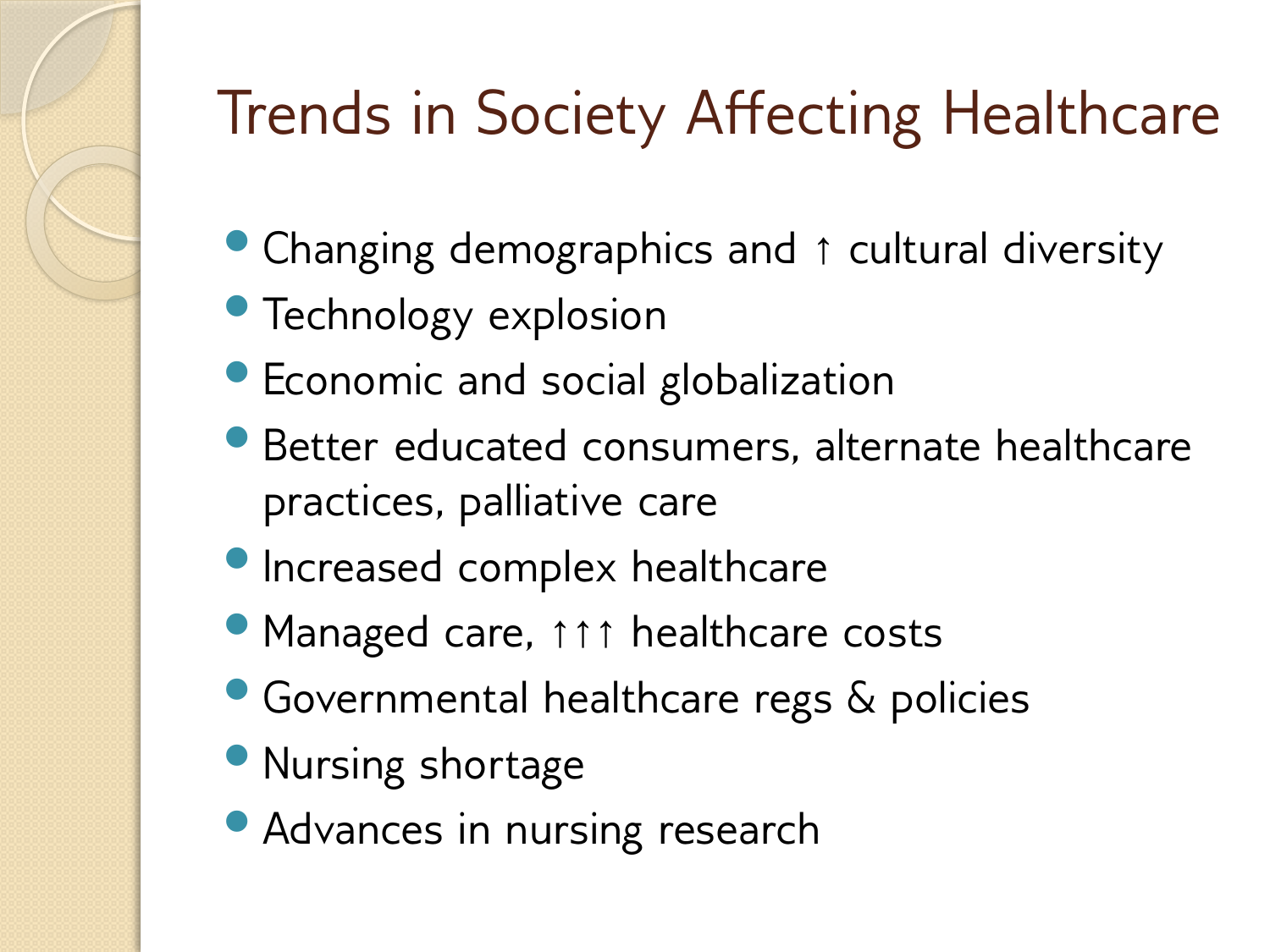

# Trends in Society Affecting Healthcare
Changing demographics and ↑ cultural diversity
Technology explosion
Economic and social globalization
Better educated consumers, alternate healthcare practices, palliative care
Increased complex healthcare
Managed care, ↑↑↑ healthcare costs
Governmental healthcare regs & policies
Nursing shortage
Advances in nursing research